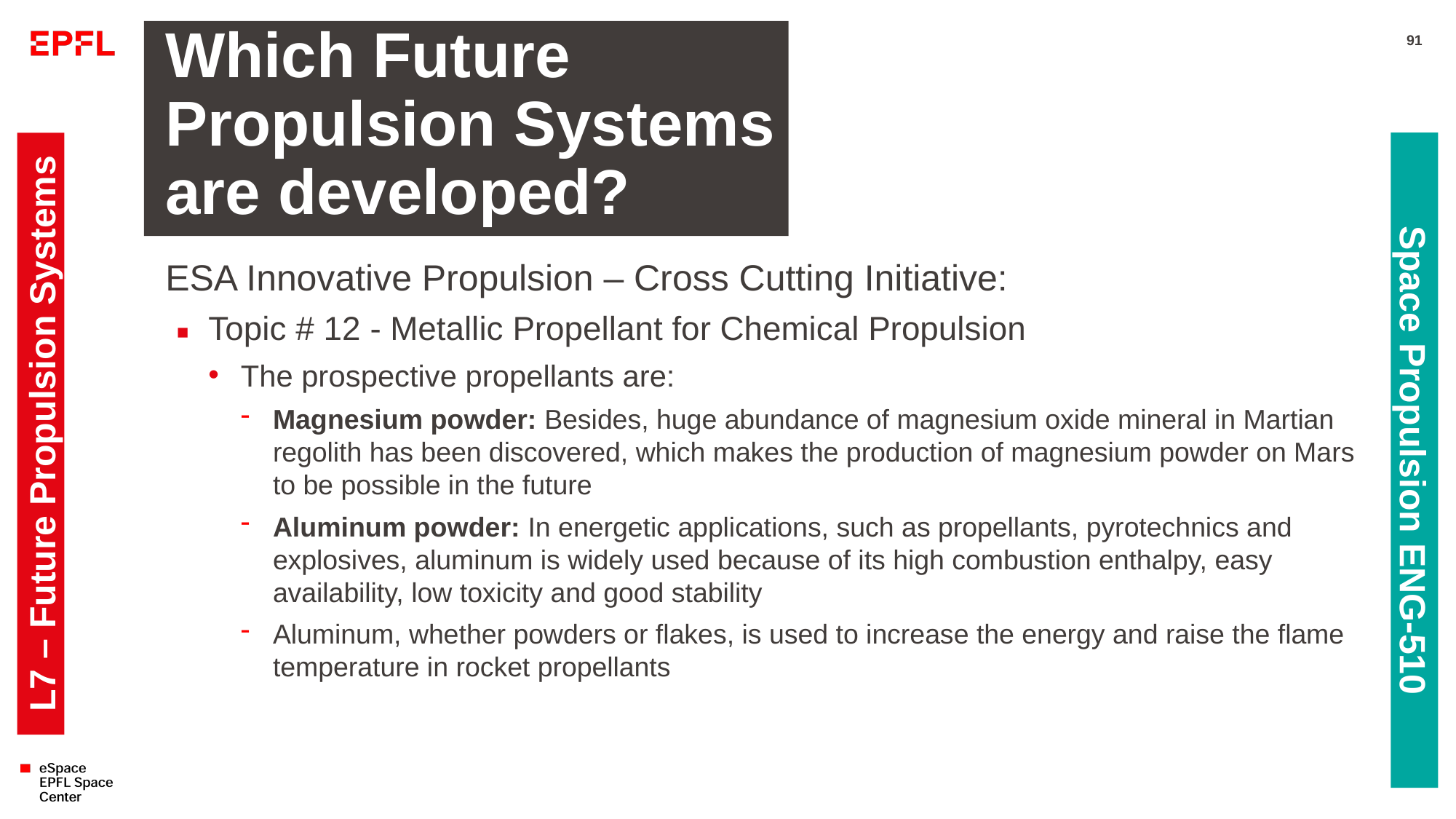

# Which Future Propulsion Systems are developed?
91
ESA Innovative Propulsion – Cross Cutting Initiative:
Topic # 12 - Metallic Propellant for Chemical Propulsion
The prospective propellants are:
Magnesium powder: Besides, huge abundance of magnesium oxide mineral in Martian regolith has been discovered, which makes the production of magnesium powder on Mars to be possible in the future
Aluminum powder: In energetic applications, such as propellants, pyrotechnics and explosives, aluminum is widely used because of its high combustion enthalpy, easy availability, low toxicity and good stability
Aluminum, whether powders or flakes, is used to increase the energy and raise the flame temperature in rocket propellants
L7 – Future Propulsion Systems
Space Propulsion ENG-510